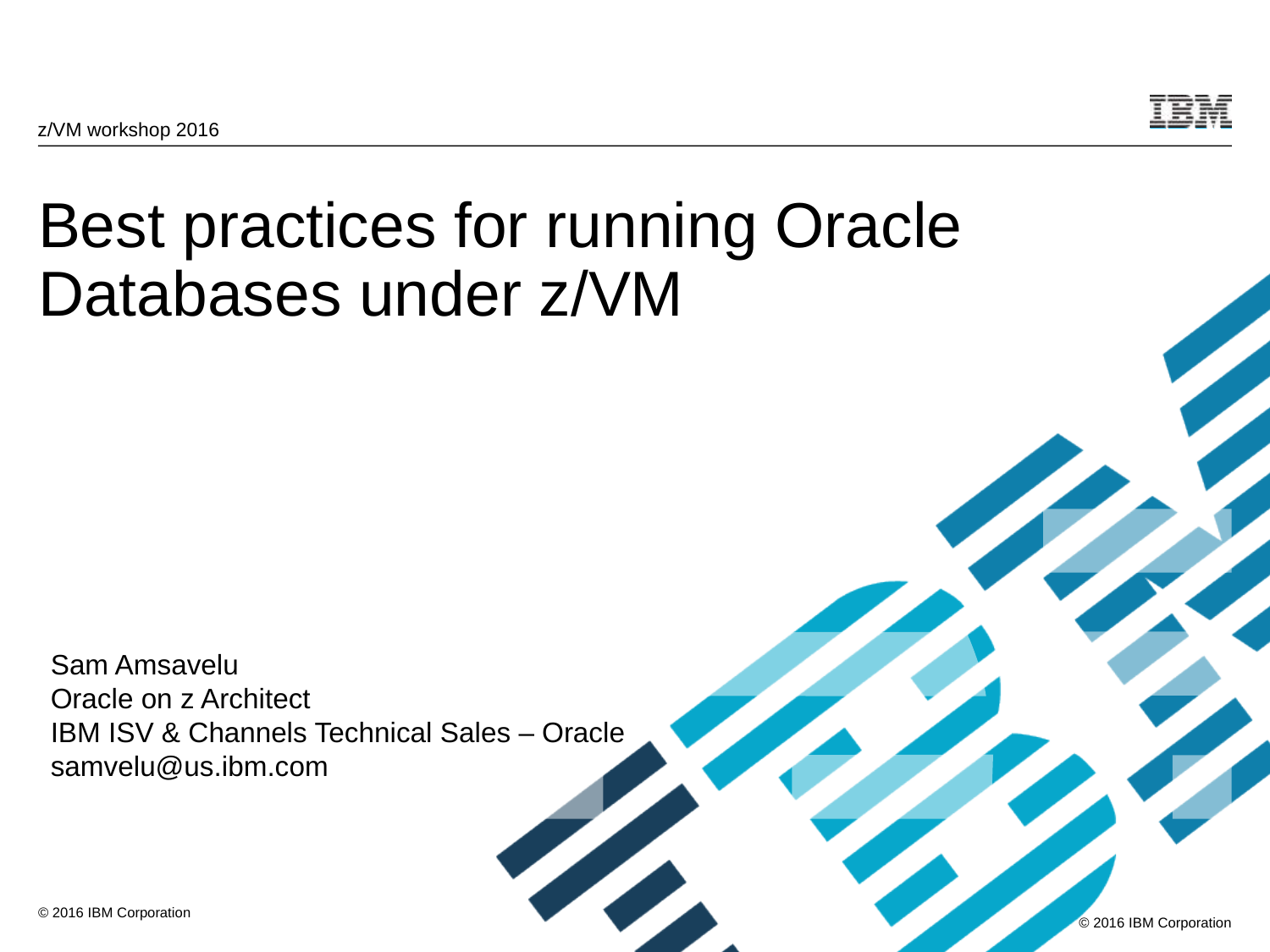

z/VM workshop 2016
# Best practices for running Oracle Databases under z/VM

Sam Amsavelu
Oracle on z Architect
IBM ISV & Channels Technical Sales – Oracle
samvelu@us.ibm.com